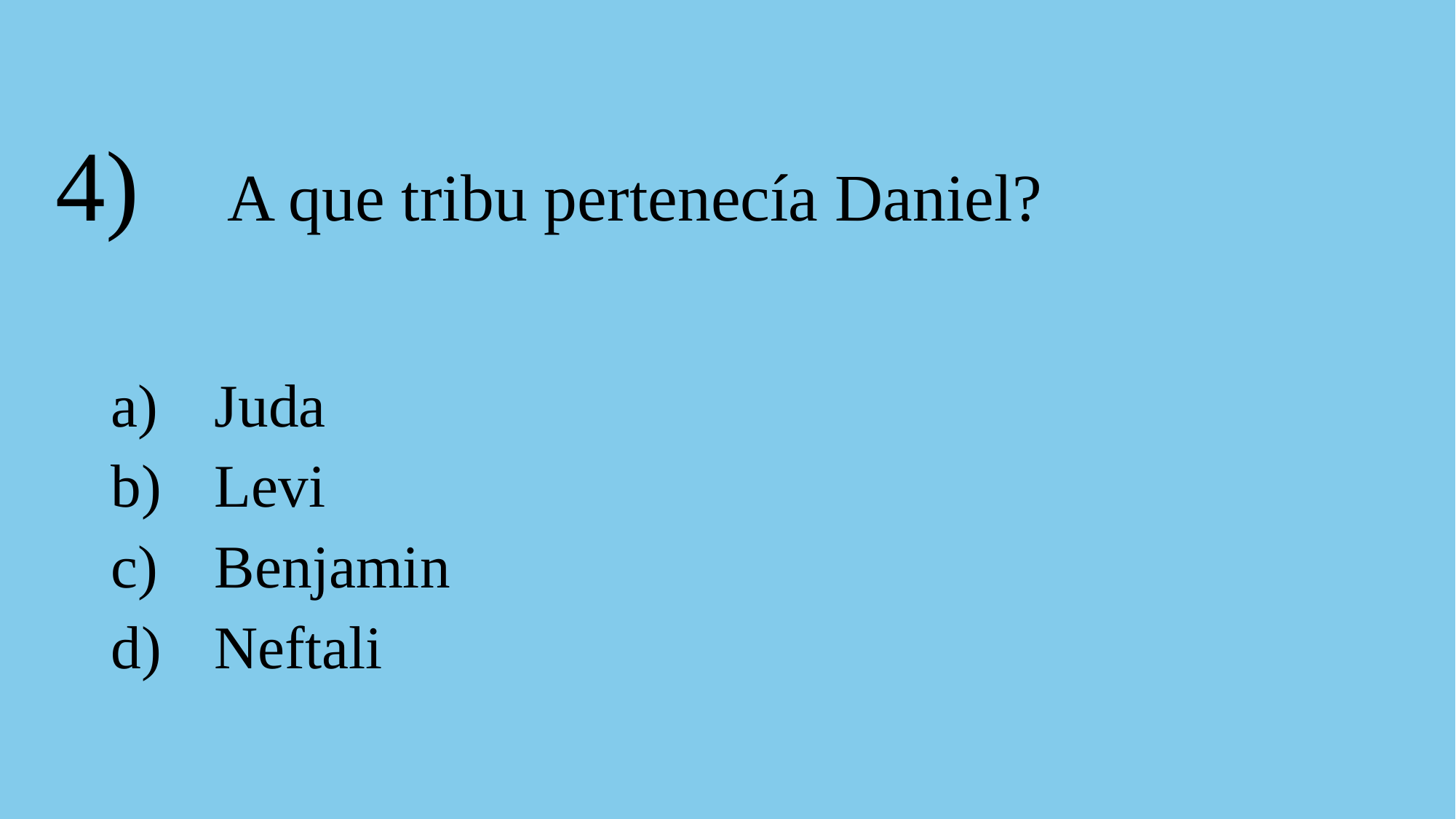

# 4)    A que tribu pertenecía Daniel?
 Juda
 Levi
 Benjamin
 Neftali